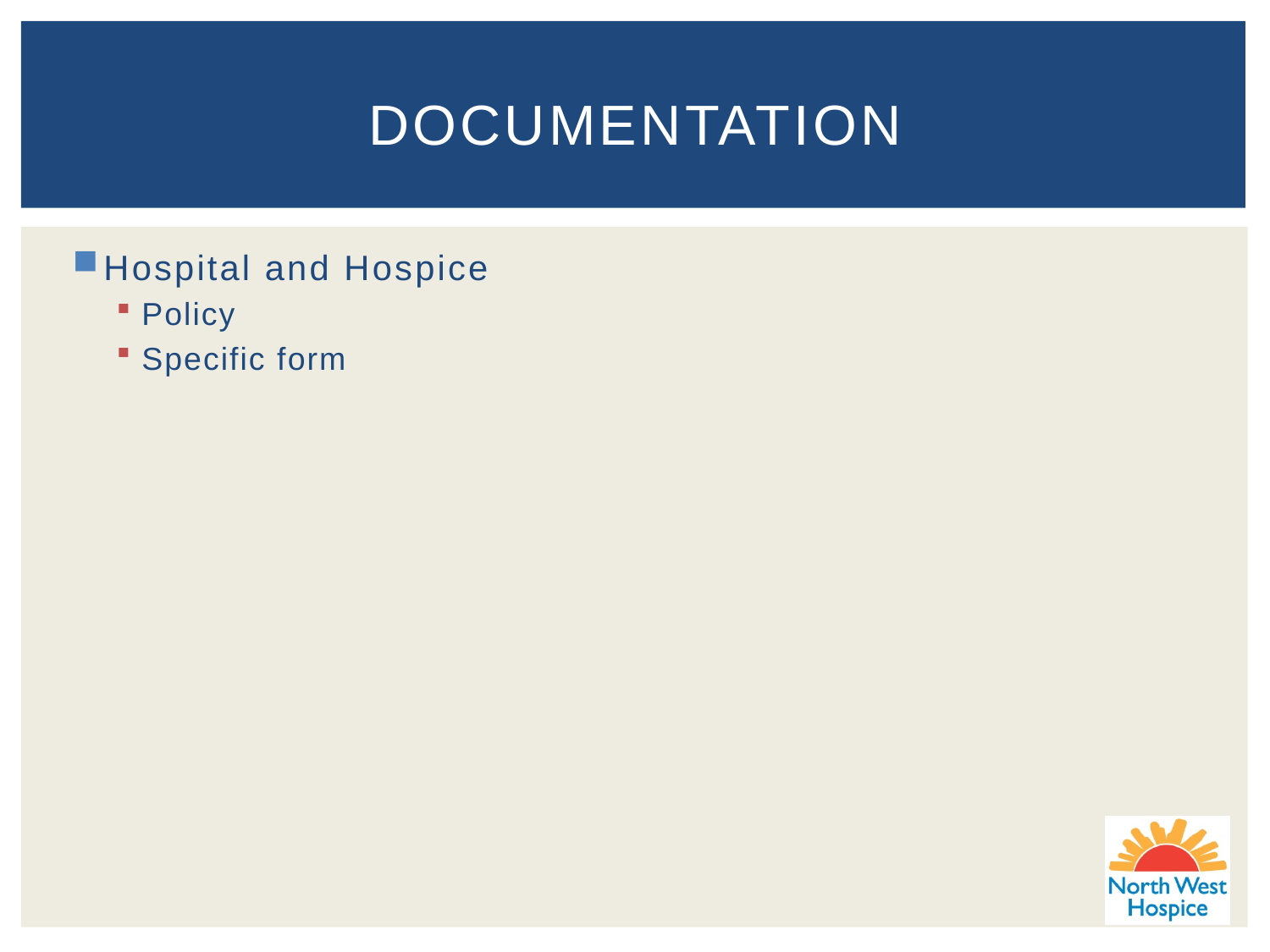

# documentation
Hospital and Hospice
Policy
Specific form